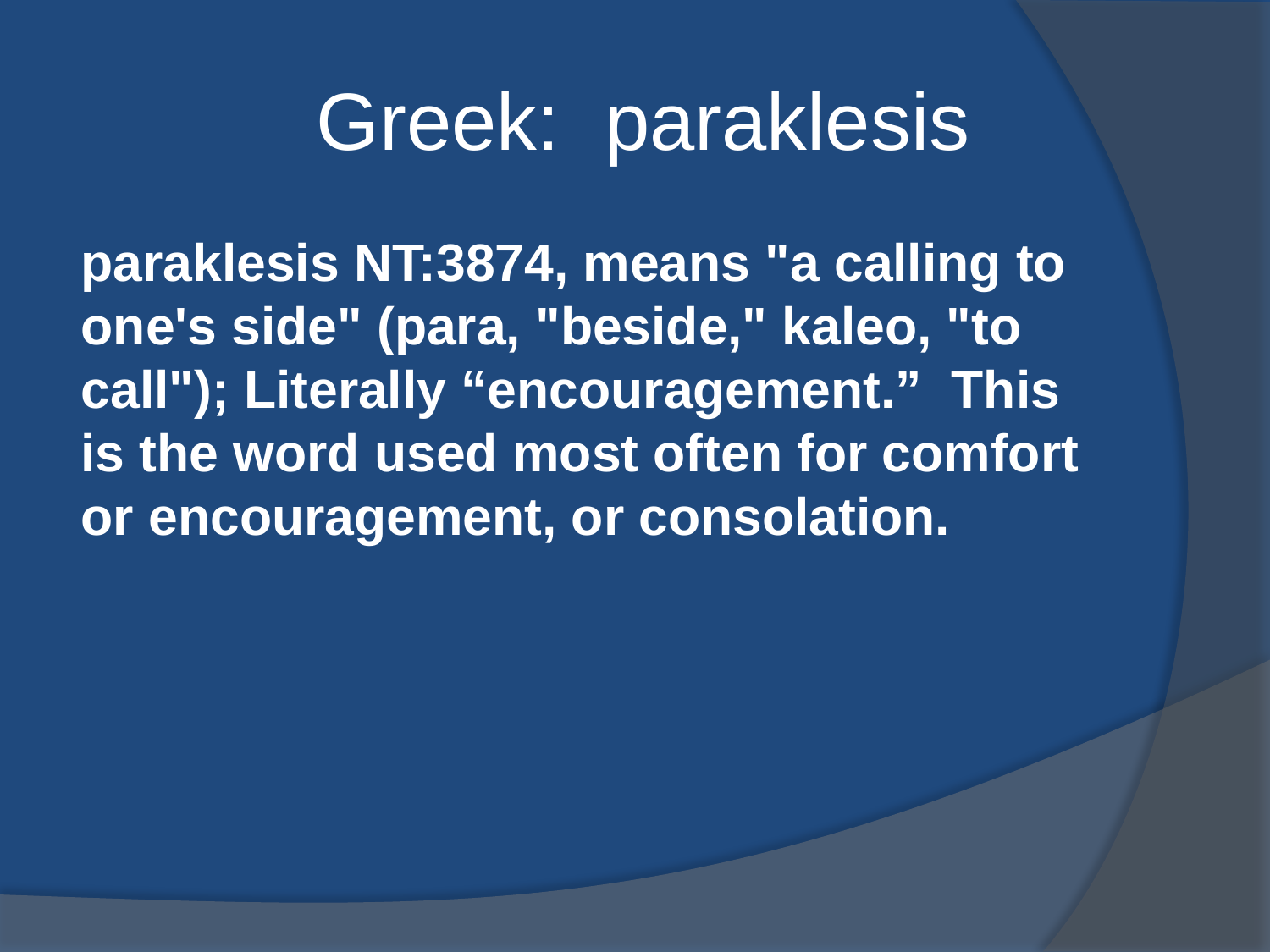

# Greek:  paraklesis
paraklesis NT:3874, means "a calling to one's side" (para, "beside," kaleo, "to call"); Literally “encouragement.”  This is the word used most often for comfort or encouragement, or consolation.